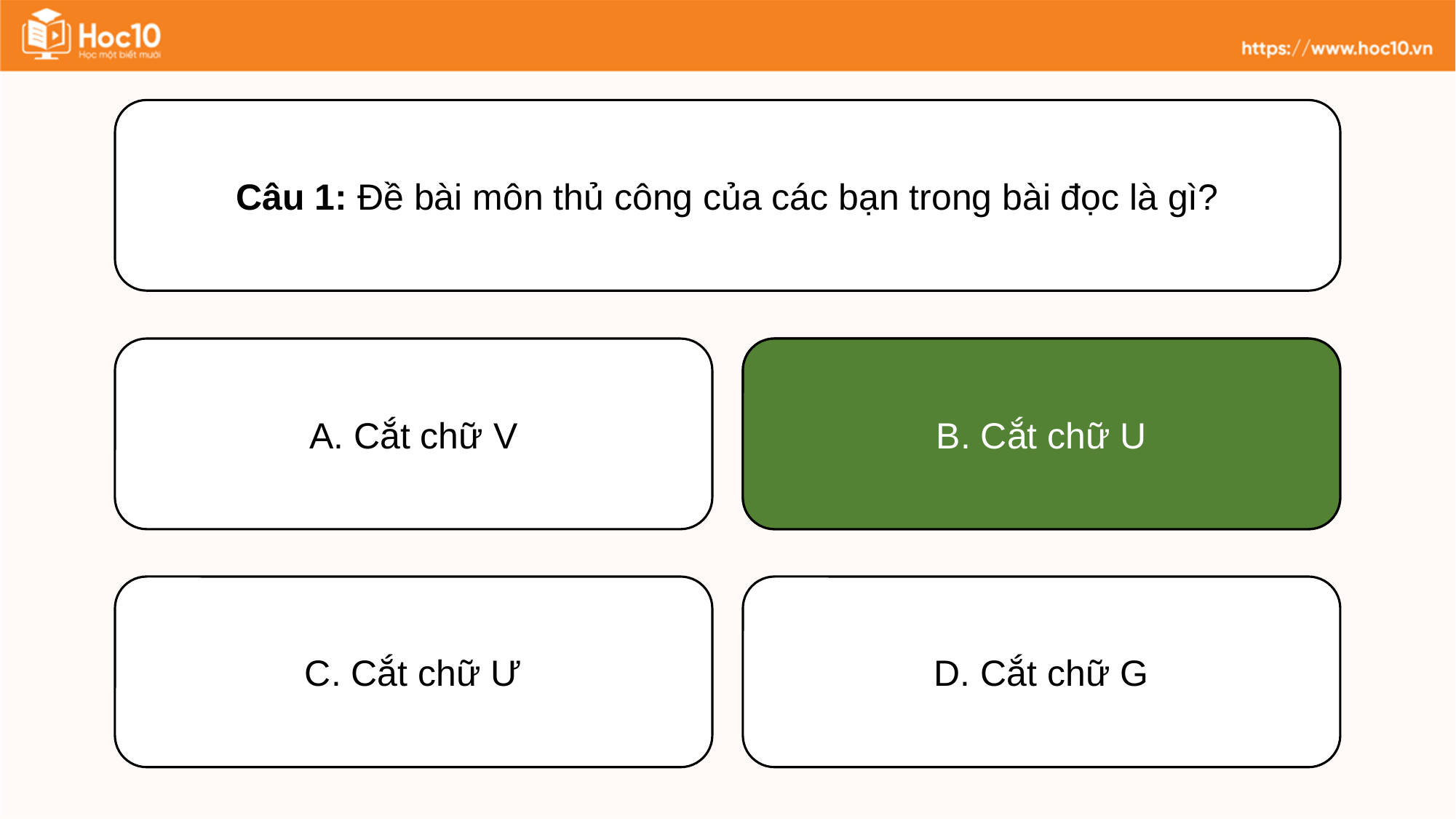

Câu 1: Đề bài môn thủ công của các bạn trong bài đọc là gì?
A. Cắt chữ V
B. Cắt chữ U
B. Cắt chữ U
C. Cắt chữ Ư
D. Cắt chữ G